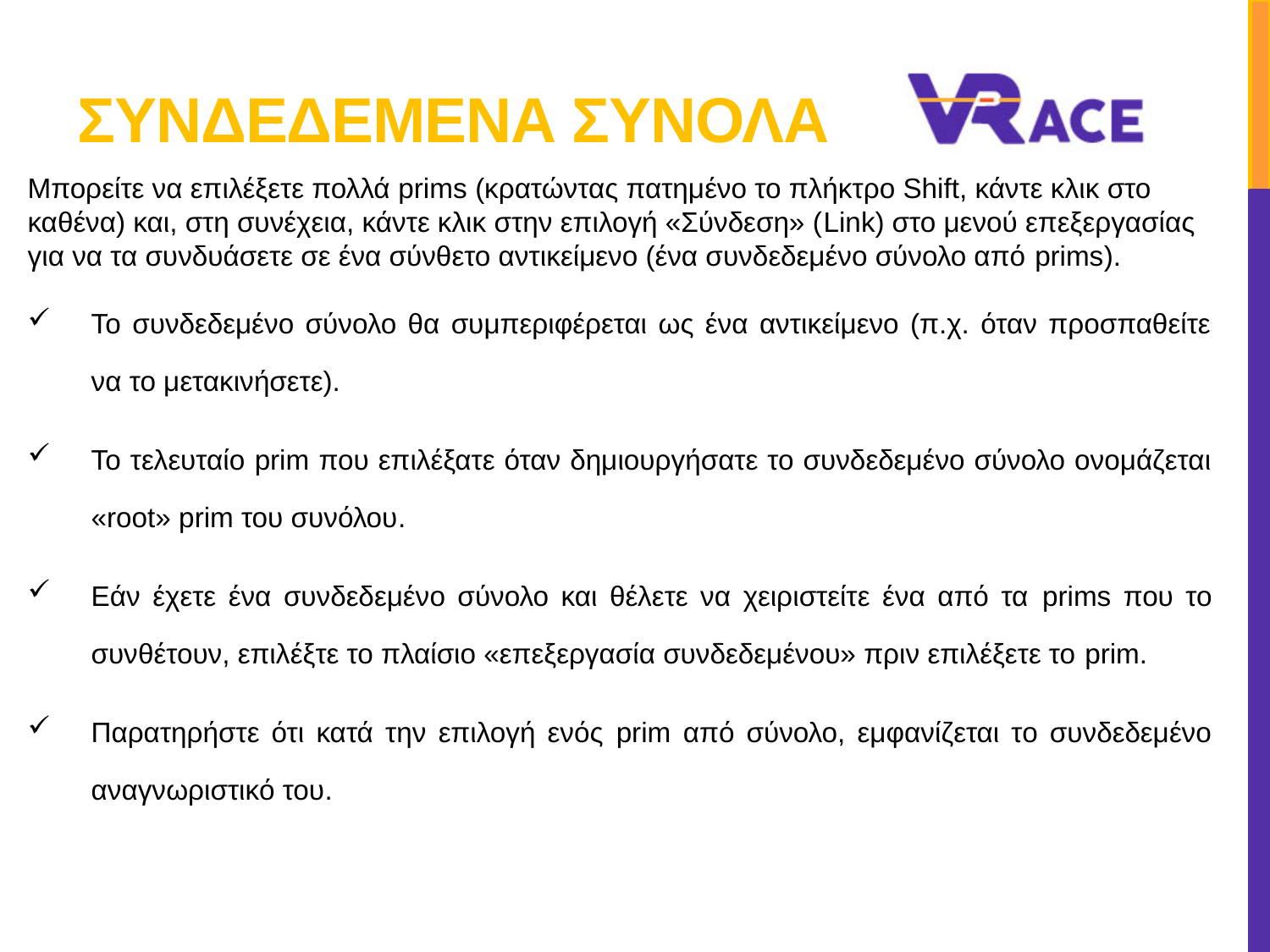

# ΣΥΝΔΕΔΕΜΕΝΑ ΣΥΝΟΛΑ
Μπορείτε να επιλέξετε πολλά prims (κρατώντας πατημένο το πλήκτρο Shift, κάντε κλικ στο καθένα) και, στη συνέχεια, κάντε κλικ στην επιλογή «Σύνδεση» (Link) στο μενού επεξεργασίας για να τα συνδυάσετε σε ένα σύνθετο αντικείμενο (ένα συνδεδεμένο σύνολο από prims).
Το συνδεδεμένο σύνολο θα συμπεριφέρεται ως ένα αντικείμενο (π.χ. όταν προσπαθείτε να το μετακινήσετε).
Το τελευταίο prim που επιλέξατε όταν δημιουργήσατε το συνδεδεμένο σύνολο ονομάζεται «root» prim του συνόλου.
Εάν έχετε ένα συνδεδεμένο σύνολο και θέλετε να χειριστείτε ένα από τα prims που το συνθέτουν, επιλέξτε το πλαίσιο «επεξεργασία συνδεδεμένου» πριν επιλέξετε το prim.
Παρατηρήστε ότι κατά την επιλογή ενός prim από σύνολο, εμφανίζεται το συνδεδεμένο αναγνωριστικό του.